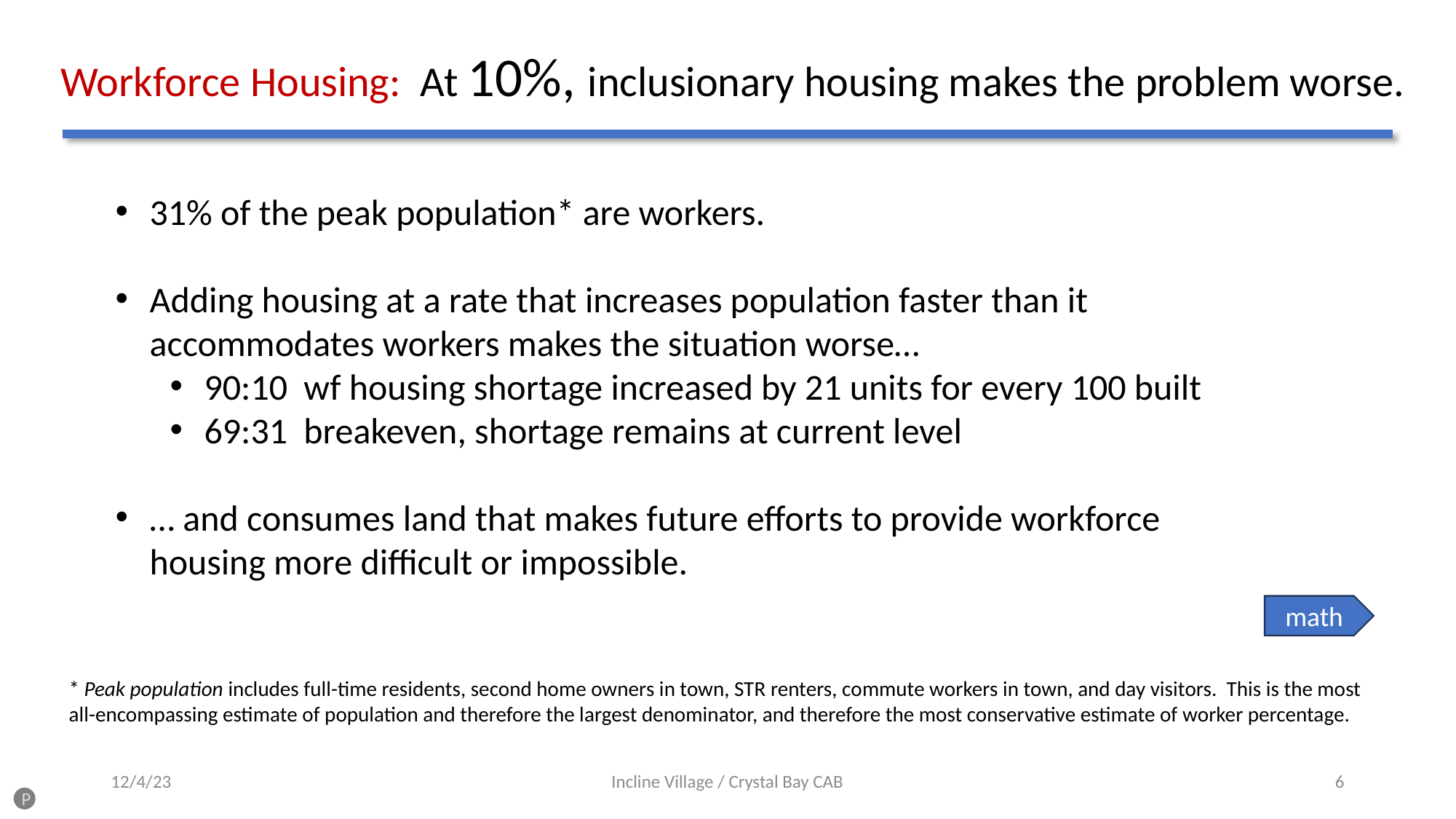

# Workforce Housing:  At 10%, inclusionary housing makes the problem worse.
31% of the peak population* are workers.
Adding housing at a rate that increases population faster than it accommodates workers makes the situation worse…
90:10  wf housing shortage increased by 21 units for every 100 built
69:31  breakeven, shortage remains at current level
… and consumes land that makes future efforts to provide workforce housing more difficult or impossible.
math
* Peak population includes full-time residents, second home owners in town, STR renters, commute workers in town, and day visitors.  This is the most all-encompassing estimate of population and therefore the largest denominator, and therefore the most conservative estimate of worker percentage.
12/4/23
Incline Village / Crystal Bay CAB
6
P